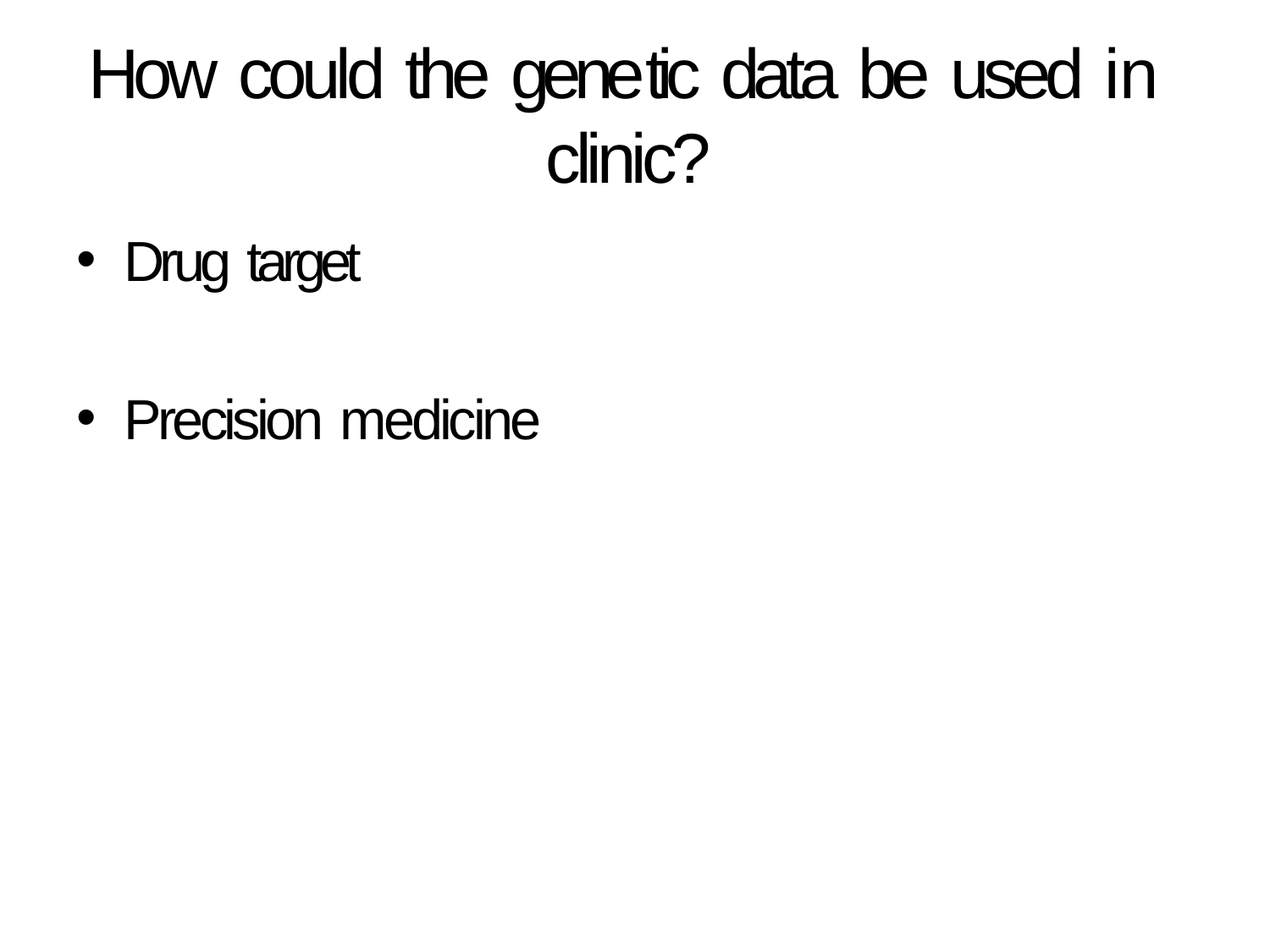

# How could the genetic data be used in clinic?
Drug target

Precision medicine